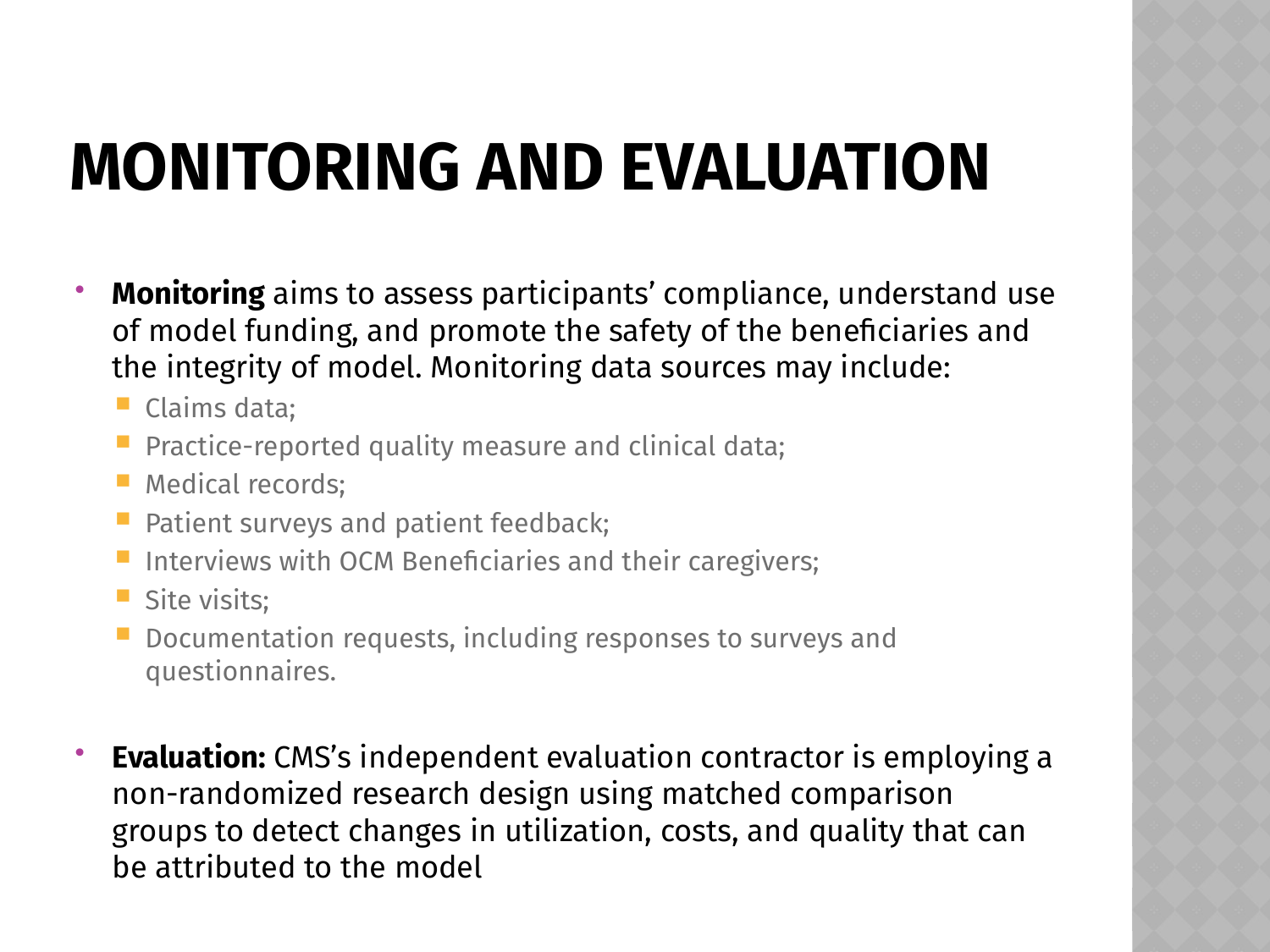

# Monitoring and evaluation

Monitoring aims to assess participants’ compliance, understand use of model funding, and promote the safety of the beneficiaries and the integrity of model. Monitoring data sources may include:
Claims data;
Practice-reported quality measure and clinical data;
Medical records;
Patient surveys and patient feedback;
Interviews with OCM Beneficiaries and their caregivers;
Site visits;
Documentation requests, including responses to surveys and questionnaires.

Evaluation: CMS’s independent evaluation contractor is employing a non-randomized research design using matched comparison groups to detect changes in utilization, costs, and quality that can be attributed to the model